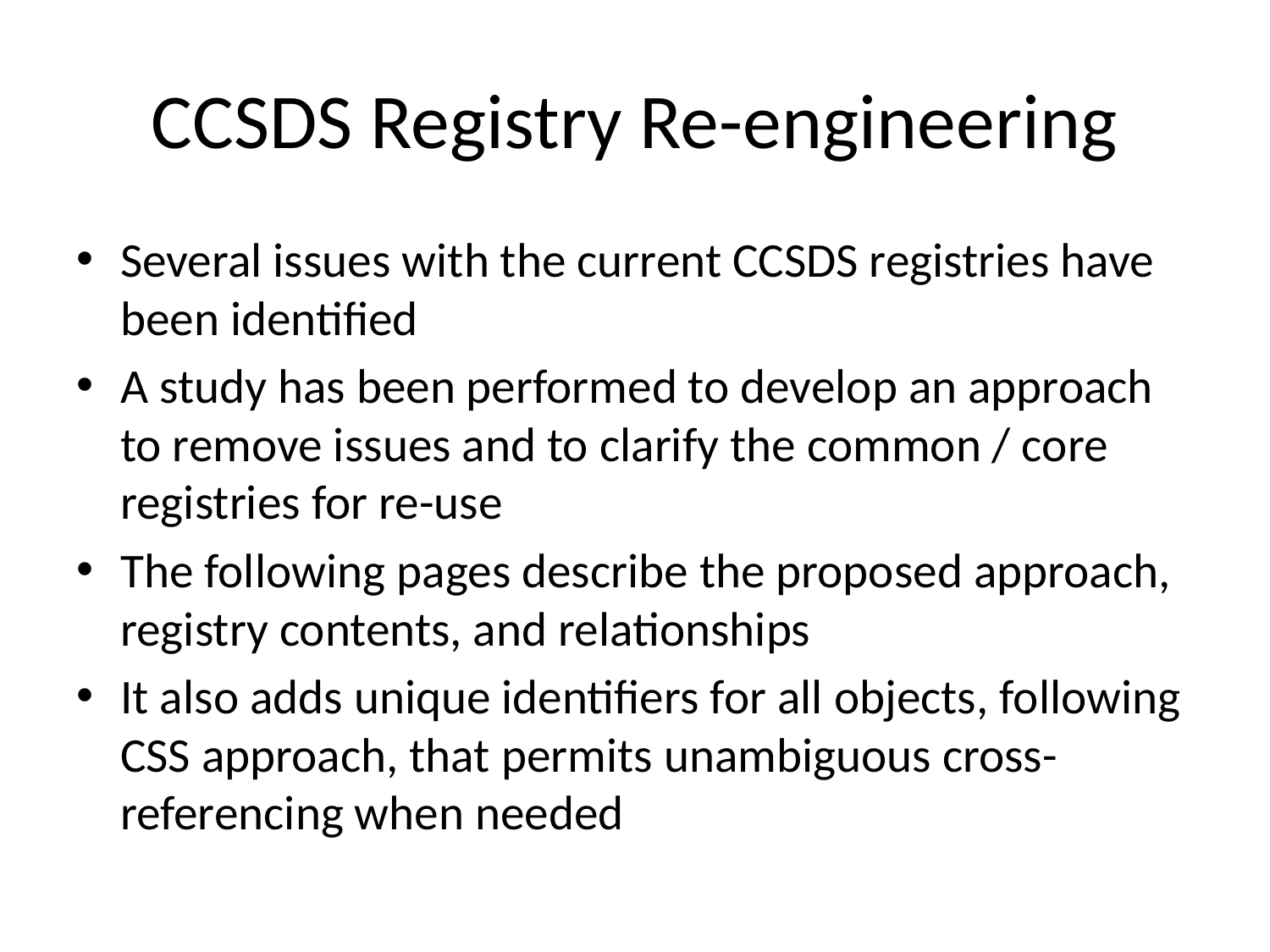

# CCSDS Registry Re-engineering
Several issues with the current CCSDS registries have been identified
A study has been performed to develop an approach to remove issues and to clarify the common / core registries for re-use
The following pages describe the proposed approach, registry contents, and relationships
It also adds unique identifiers for all objects, following CSS approach, that permits unambiguous cross-referencing when needed